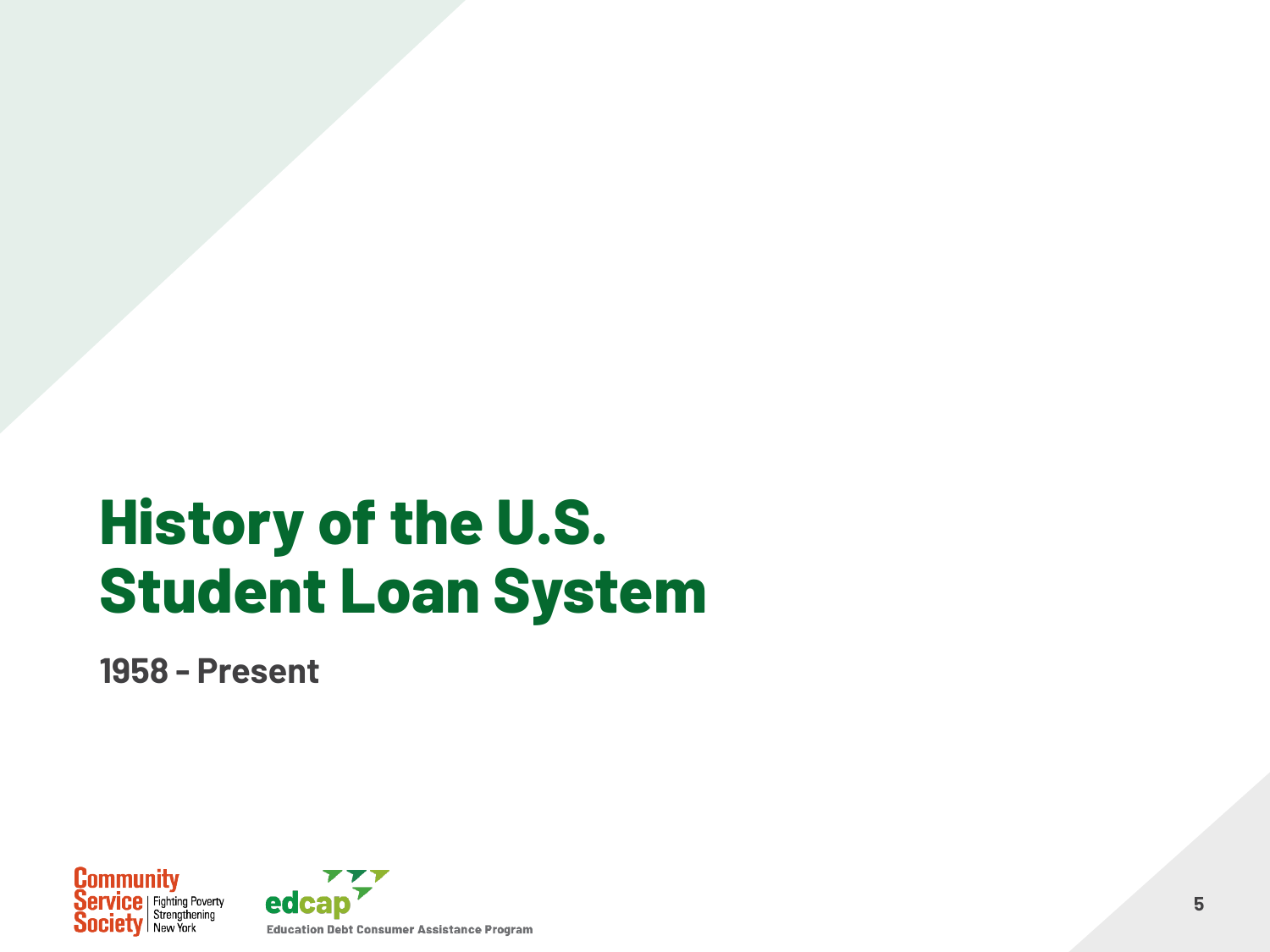

# History of the U.S. Student Loan System
1958 - Present
5